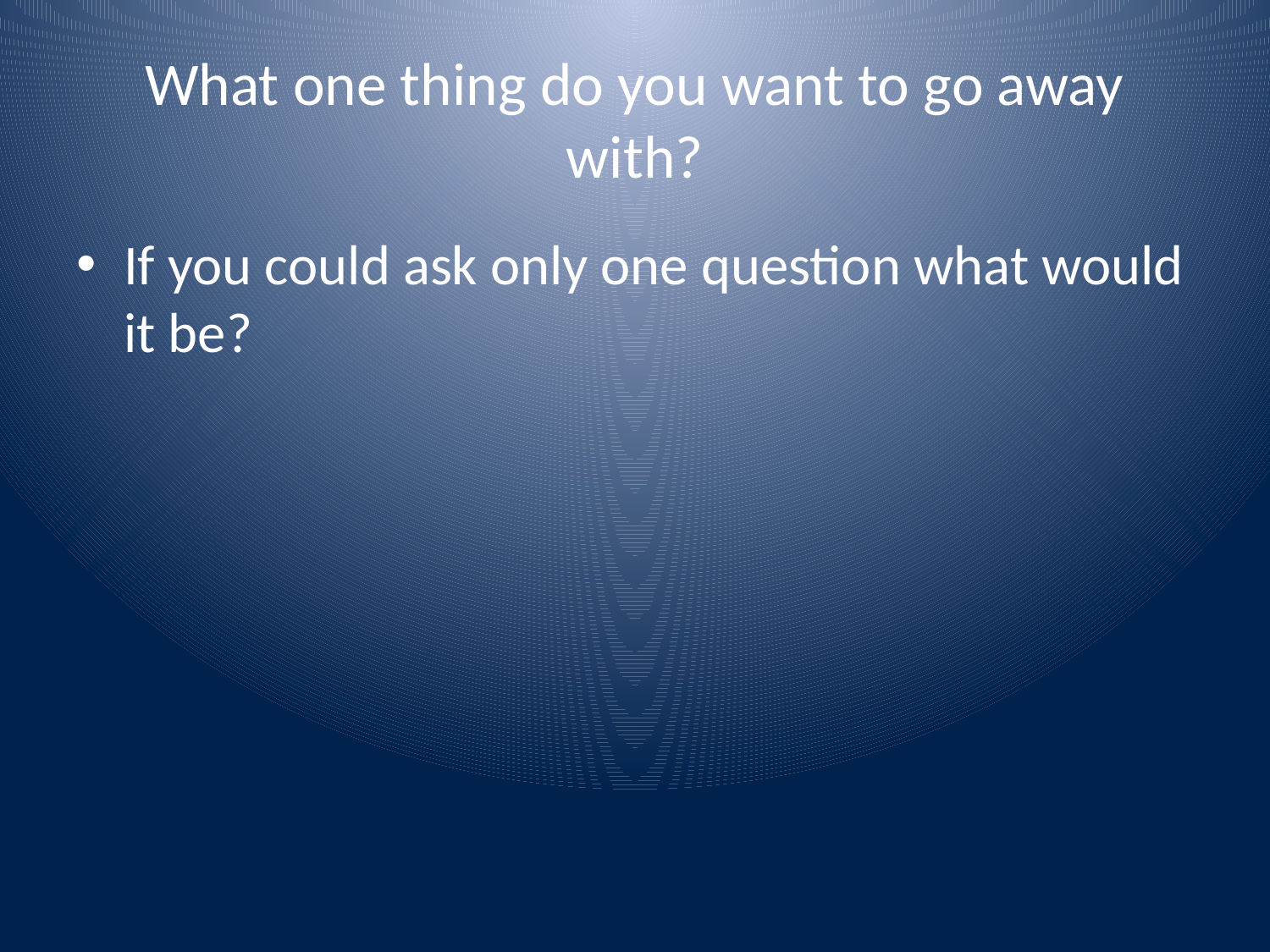

# What one thing do you want to go away with?
If you could ask only one question what would it be?